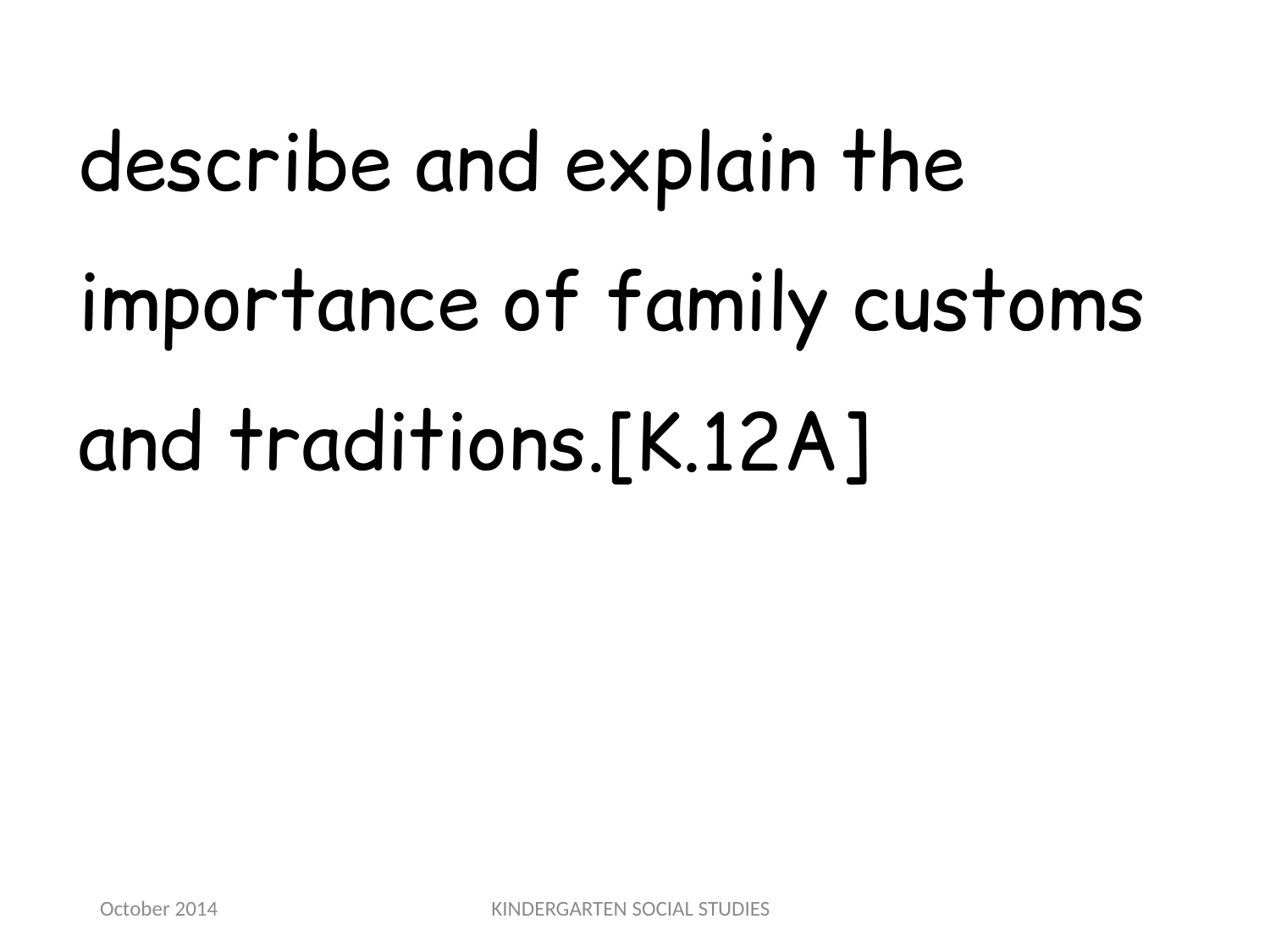

describe and explain the importance of family customs and traditions.[K.12A]
October 2014
KINDERGARTEN SOCIAL STUDIES